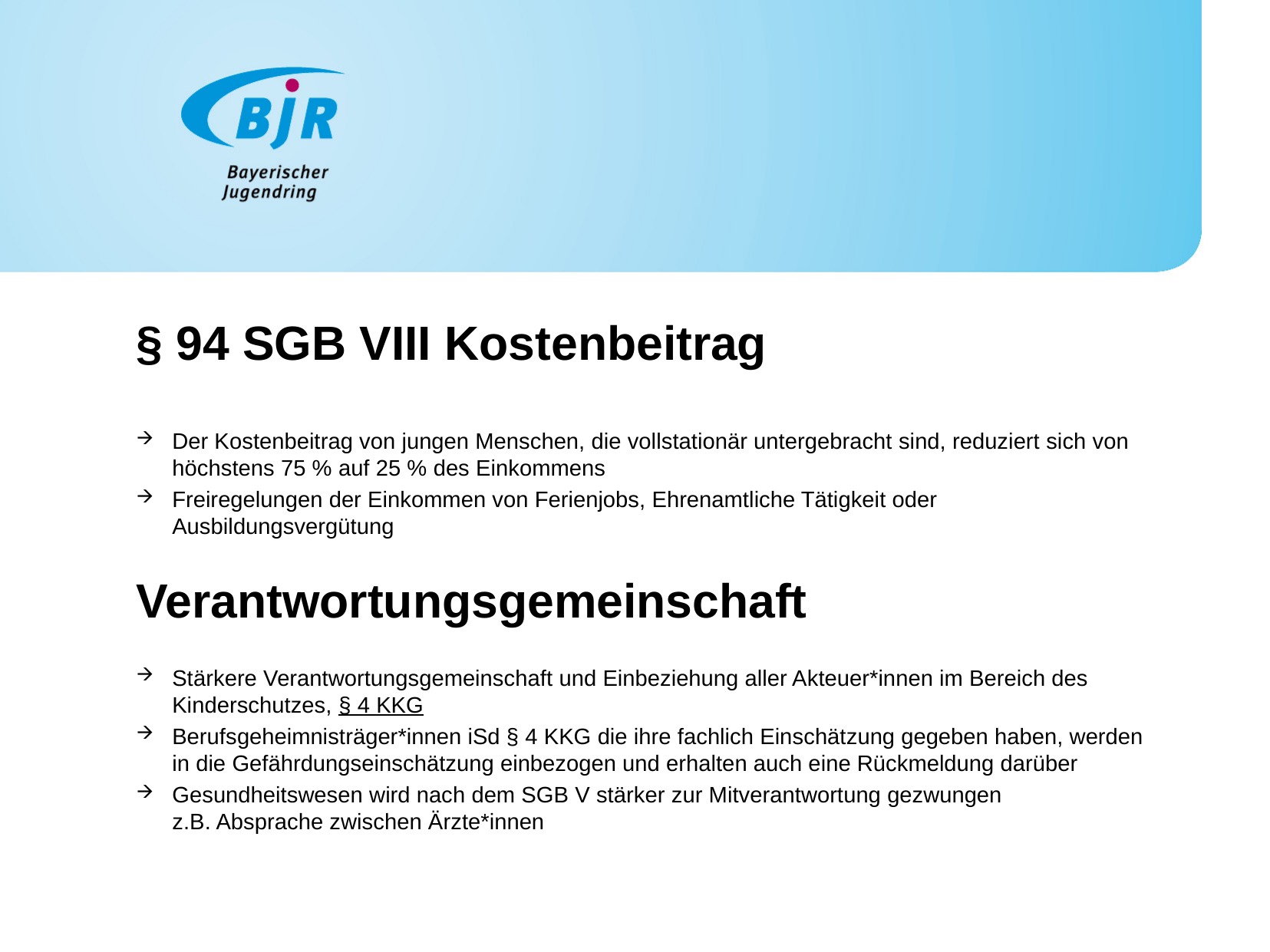

§ 94 SGB VIII Kostenbeitrag

Der Kostenbeitrag von jungen Menschen, die vollstationär untergebracht sind, reduziert sich von höchstens 75 % auf 25 % des Einkommens
Freiregelungen der Einkommen von Ferienjobs, Ehrenamtliche Tätigkeit oder Ausbildungsvergütung

Verantwortungsgemeinschaft

Stärkere Verantwortungsgemeinschaft und Einbeziehung aller Akteuer*innen im Bereich des Kinderschutzes, § 4 KKG
Berufsgeheimnisträger*innen iSd § 4 KKG die ihre fachlich Einschätzung gegeben haben, werden in die Gefährdungseinschätzung einbezogen und erhalten auch eine Rückmeldung darüber
Gesundheitswesen wird nach dem SGB V stärker zur Mitverantwortung gezwungen
z.B. Absprache zwischen Ärzte*innen